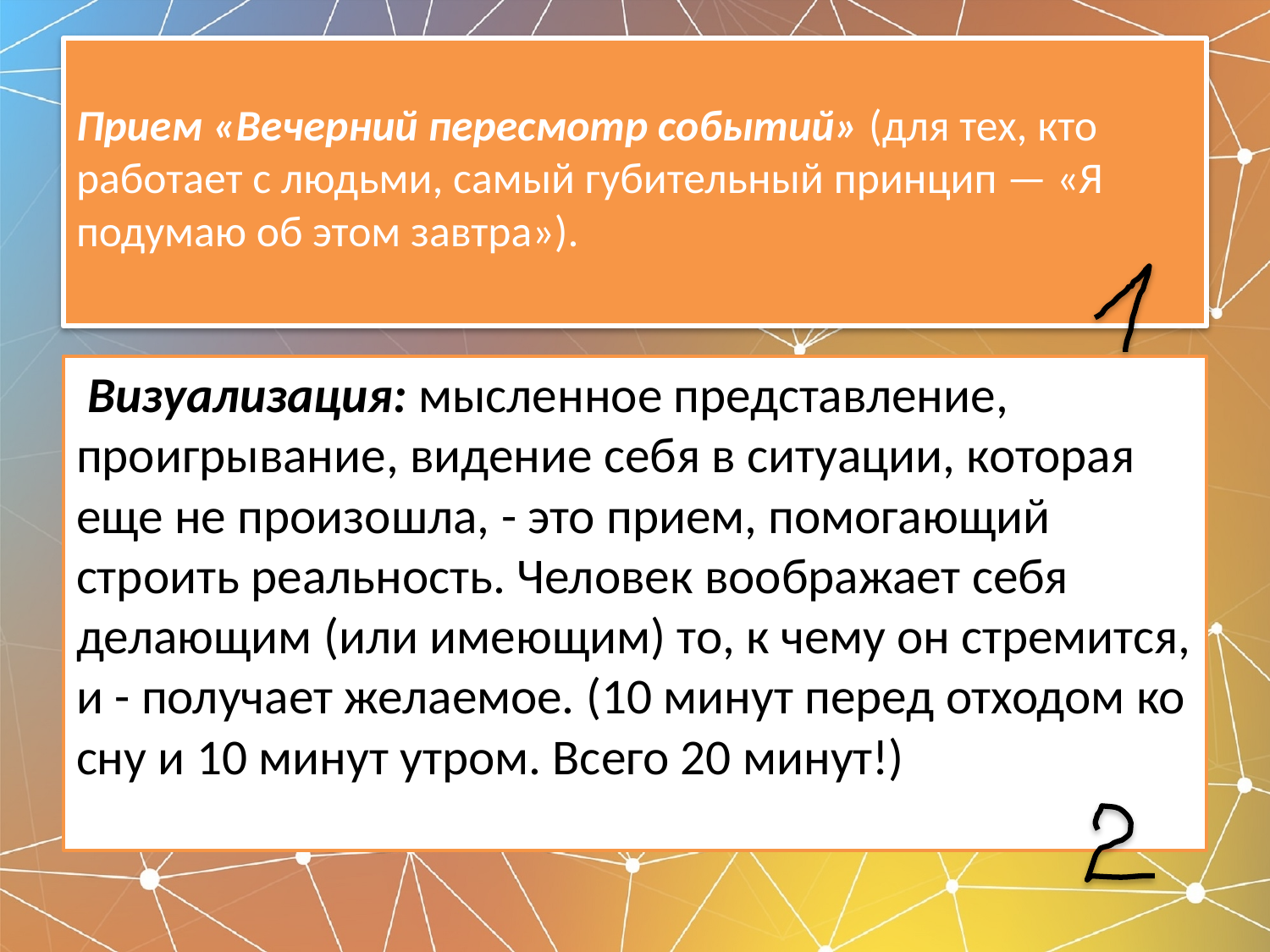

# Прием «Вечерний пересмотр событий» (для тех, кто работает с людьми, самый губительный принцип — «Я подумаю об этом завтра»).

 Визуализация: мысленное представление, проигрывание, видение себя в ситуации, которая еще не произошла, - это прием, помогающий строить реальность. Человек воображает себя делающим (или имеющим) то, к чему он стремится, и - получает желаемое. (10 минут перед отходом ко сну и 10 минут утром. Всего 20 минут!)